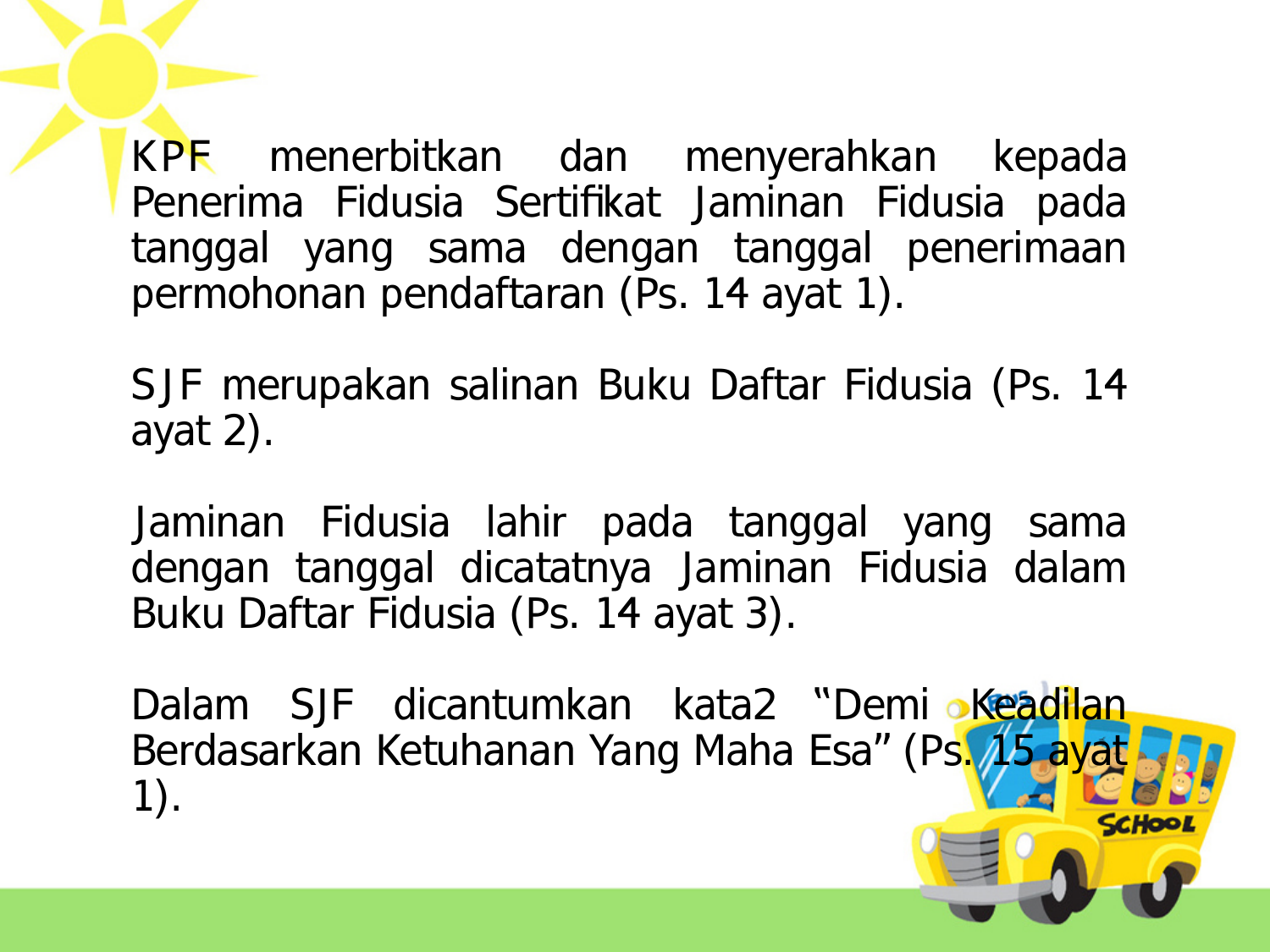

KPF menerbitkan dan menyerahkan kepada Penerima Fidusia Sertifikat Jaminan Fidusia pada tanggal yang sama dengan tanggal penerimaan permohonan pendaftaran (Ps. 14 ayat 1).

SJF merupakan salinan Buku Daftar Fidusia (Ps. 14 ayat 2).

Jaminan Fidusia lahir pada tanggal yang sama dengan tanggal dicatatnya Jaminan Fidusia dalam Buku Daftar Fidusia (Ps. 14 ayat 3).

Dalam SJF dicantumkan kata2 “Demi Keadilan Berdasarkan Ketuhanan Yang Maha Esa” (Ps. 15 ayat 1).